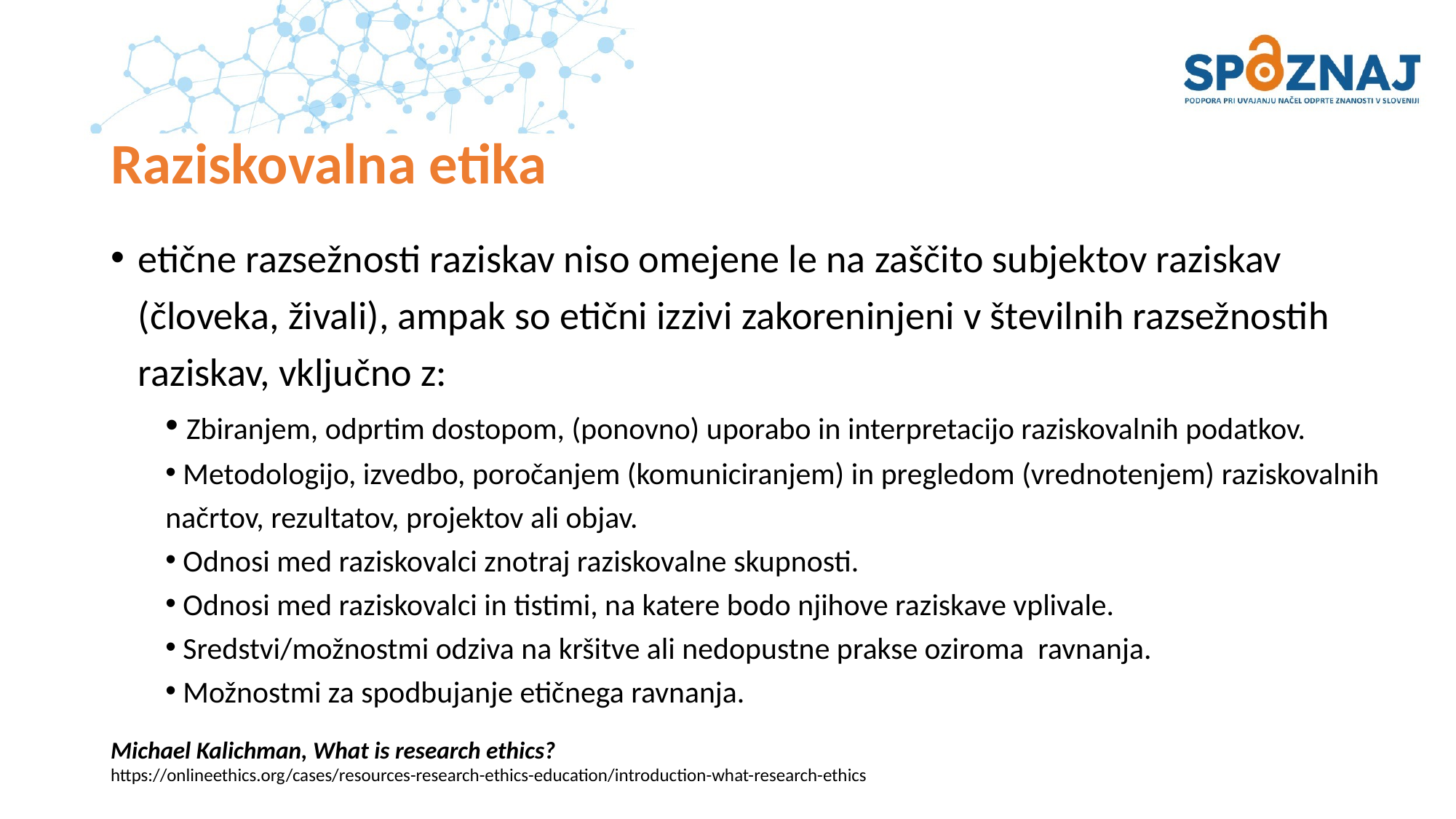

# Raziskovalna etika
etične razsežnosti raziskav niso omejene le na zaščito subjektov raziskav (človeka, živali), ampak so etični izzivi zakoreninjeni v številnih razsežnostih raziskav, vključno z:
 Zbiranjem, odprtim dostopom, (ponovno) uporabo in interpretacijo raziskovalnih podatkov.
 Metodologijo, izvedbo, poročanjem (komuniciranjem) in pregledom (vrednotenjem) raziskovalnih načrtov, rezultatov, projektov ali objav.
 Odnosi med raziskovalci znotraj raziskovalne skupnosti.
 Odnosi med raziskovalci in tistimi, na katere bodo njihove raziskave vplivale.
 Sredstvi/možnostmi odziva na kršitve ali nedopustne prakse oziroma  ravnanja.
 Možnostmi za spodbujanje etičnega ravnanja.

Michael Kalichman, What is research ethics?
https://onlineethics.org/cases/resources-research-ethics-education/introduction-what-research-ethics